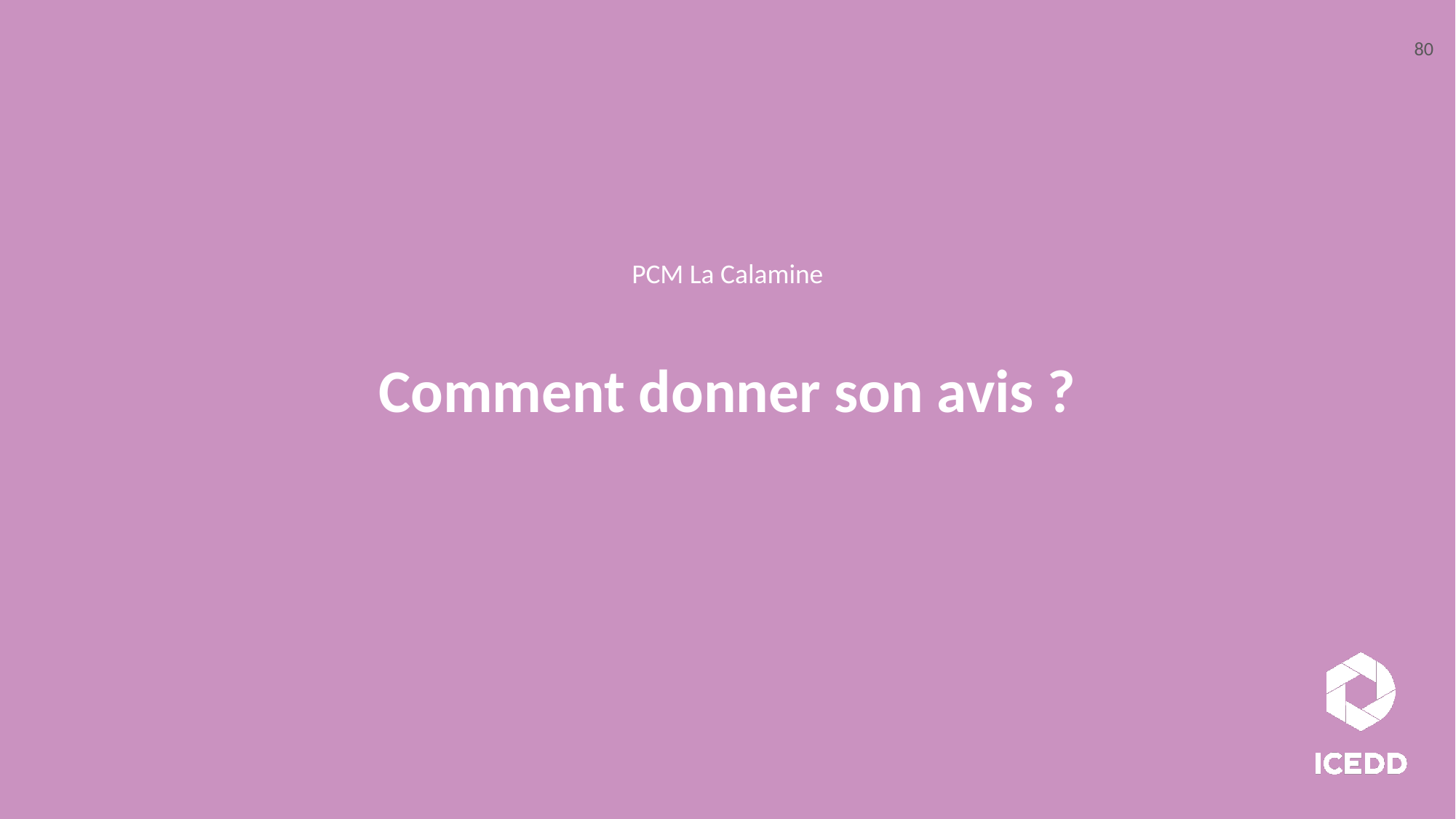

80
PCM La Calamine
Comment donner son avis ?